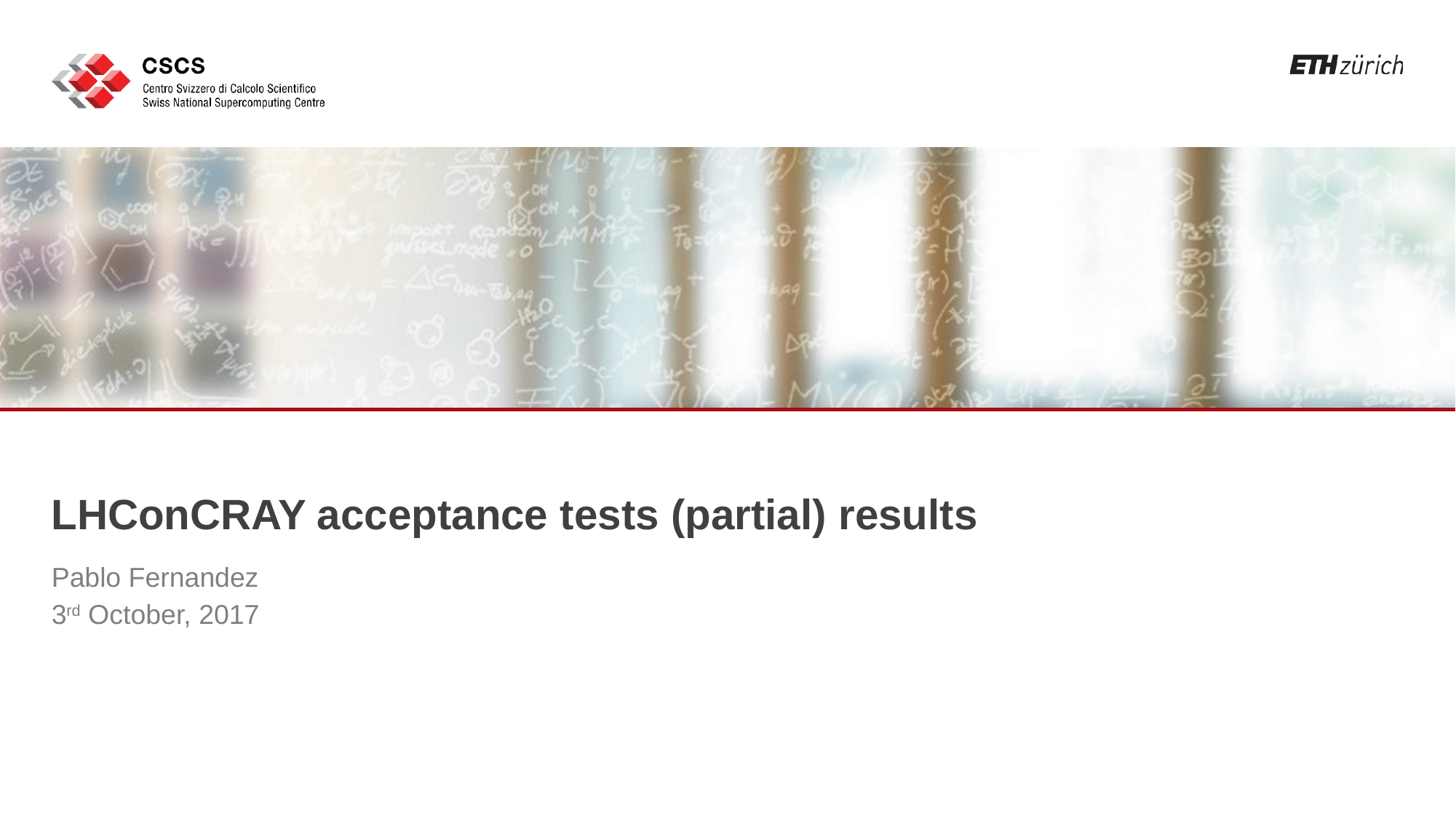

# LHConCRAY acceptance tests (partial) results
Pablo Fernandez
3rd October, 2017